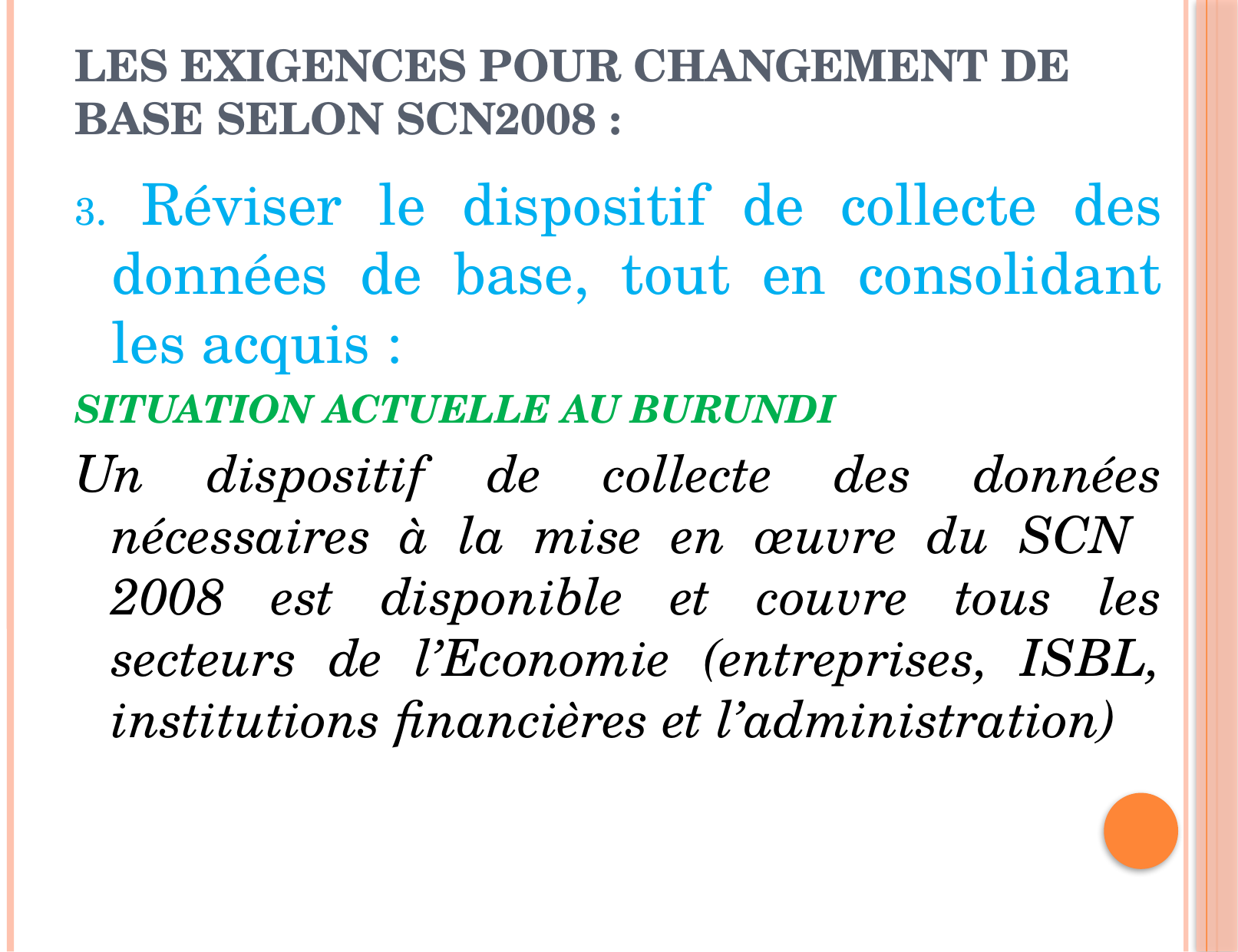

# LES EXIGENCES POUR CHANGEMENT DE BASE SELON SCN2008 :
3. Réviser le dispositif de collecte des données de base, tout en consolidant les acquis :
SITUATION ACTUELLE AU BURUNDI
Un dispositif de collecte des données nécessaires à la mise en œuvre du SCN  2008 est disponible et couvre tous les secteurs de l’Economie (entreprises, ISBL, institutions financières et l’administration)